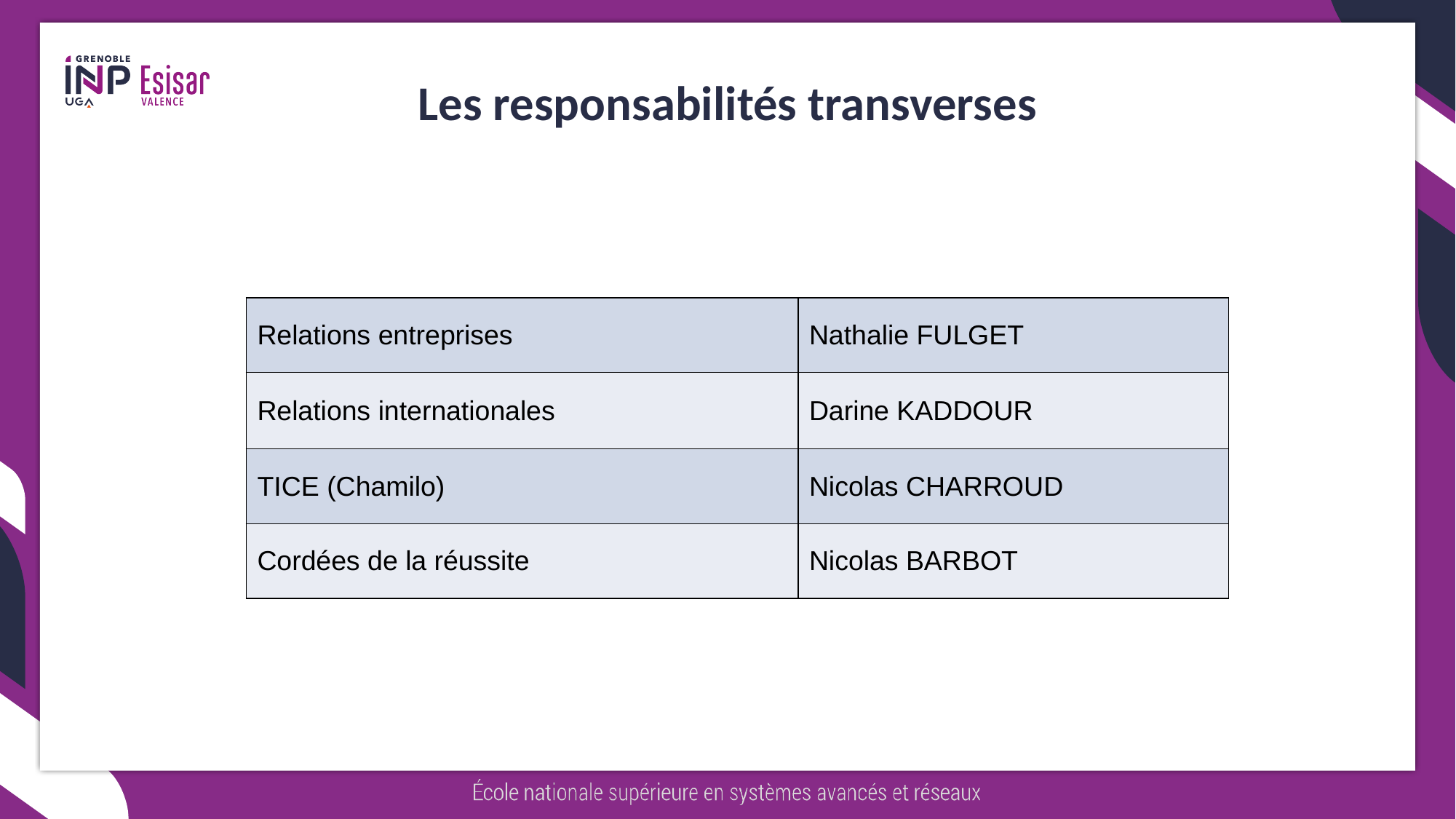

# Les responsabilités transverses
| Relations entreprises | Nathalie FULGET |
| --- | --- |
| Relations internationales | Darine KADDOUR |
| TICE (Chamilo) | Nicolas CHARROUD |
| Cordées de la réussite | Nicolas BARBOT |